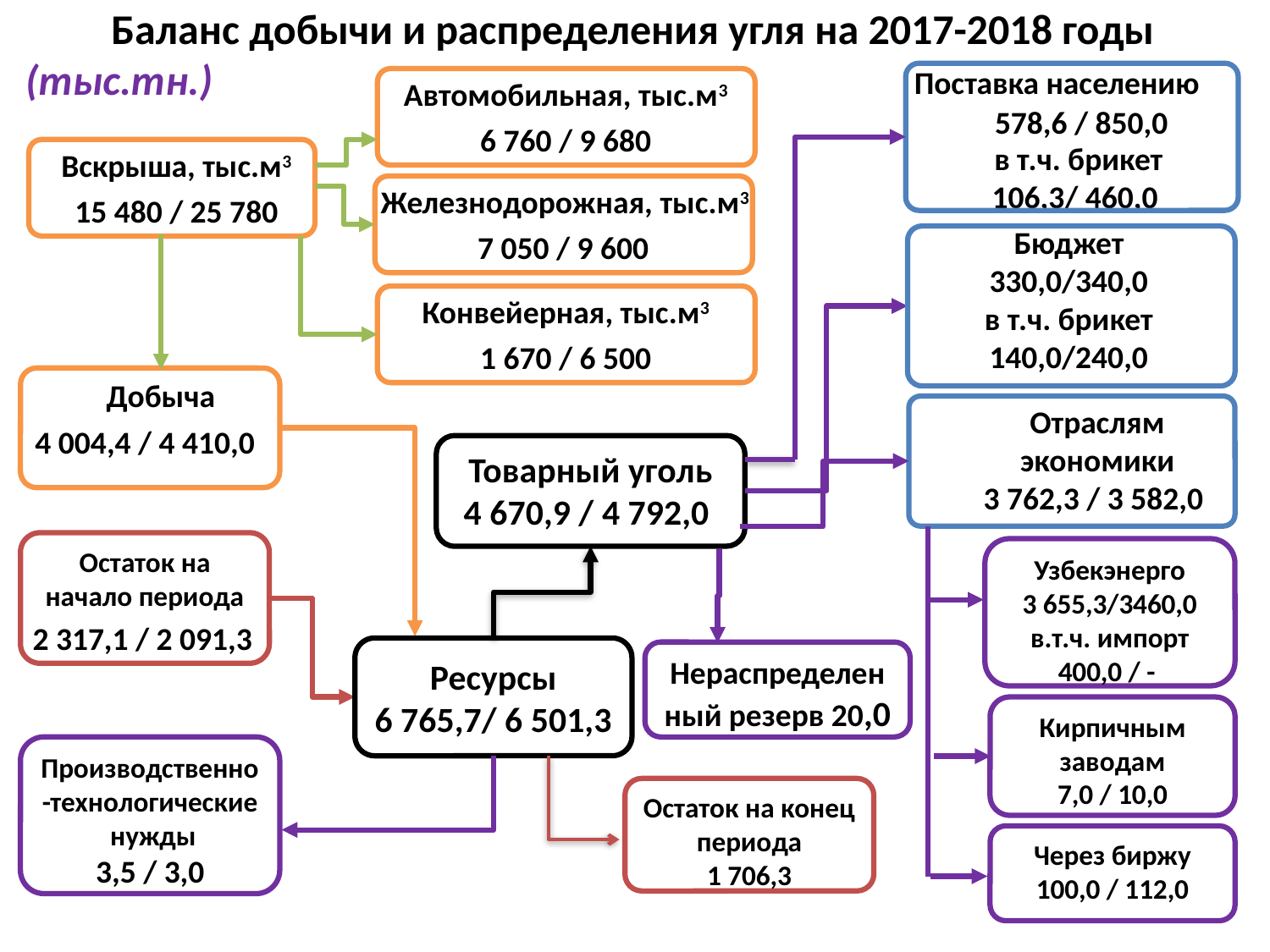

Баланс добычи и распределения угля на 2017-2018 годы (тыс.тн.)
Поставка населению

     в т.ч. брикет
    106,3/ 460,0

Автомобильная, тыс.м3

578,6 / 850,0
6 760 / 9 680

Вскрыша, тыс.м3

Железнодорожная, тыс.м3

15 480 / 25 780
Бюджет
 330,0/340,0
в т.ч. брикет
140,0/240,0
7 050 / 9 600

Конвейерная, тыс.м3

1 670 / 6 500

Добыча

Отраслям экономики
3 762,3 / 3 582,0
4 004,4 / 4 410,0
Товарный уголь
4 670,9 / 4 792,0
Остаток на начало периода
Узбекэнерго
3 655,3/3460,0
в.т.ч. импорт
400,0 / -
2 317,1 / 2 091,3
Ресурсы
6 765,7/ 6 501,3
Нераспределенный резерв 20,0
Кирпичным заводам
7,0 / 10,0
Производственно-технологические  нужды
3,5 / 3,0
Остаток на конец периода
1 706,3
Через биржу
100,0 / 112,0